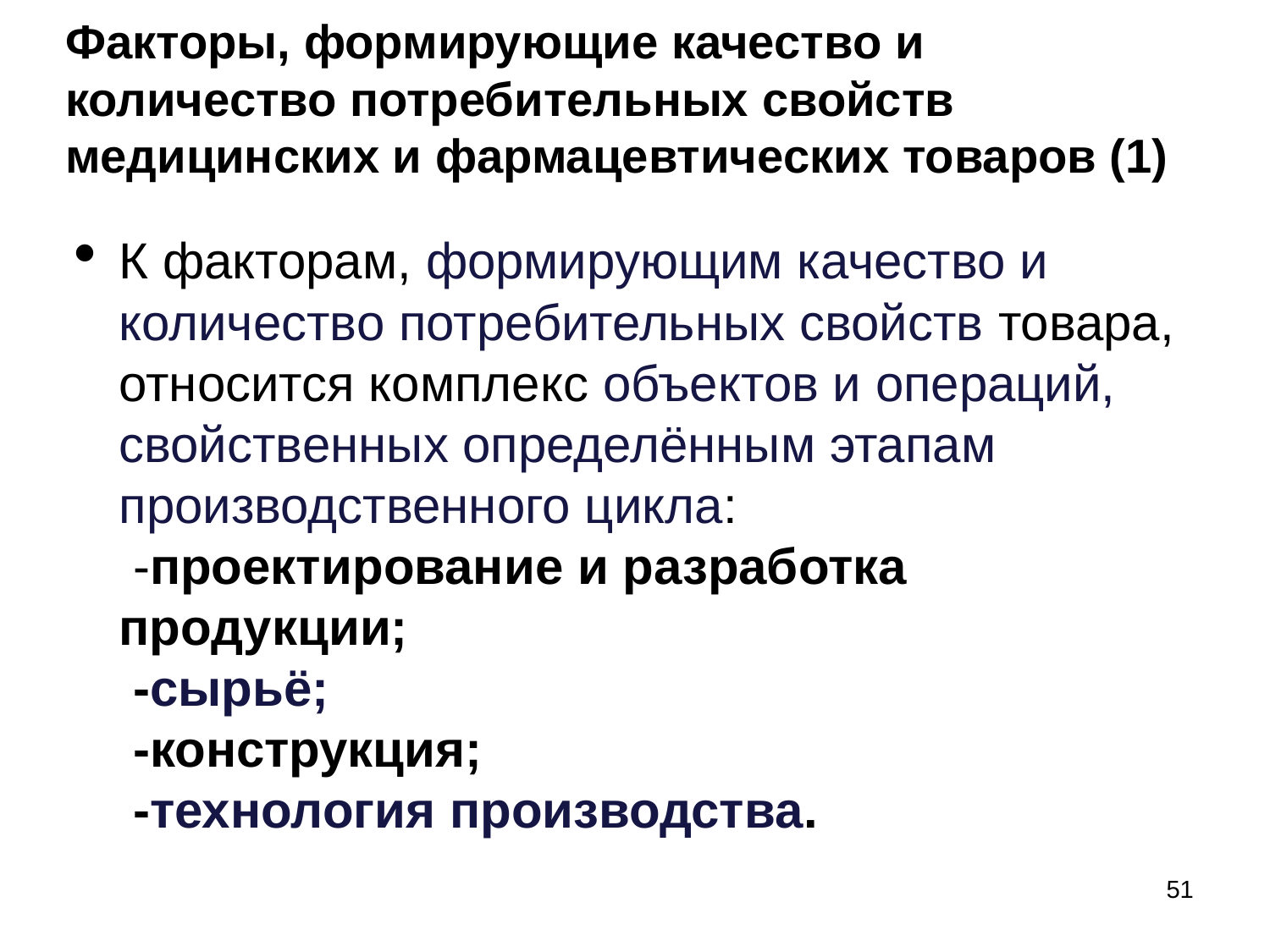

# Факторы, формирующие качество и количество потребительных свойств медицинских и фармацевтических товаров (1)
К факторам, формирующим качество и количество потребительных свойств товара, относится комплекс объектов и операций, свойственных определённым этапам производственного цикла:
    -проектирование и разработка   продукции;
    -сырьё;
    -конструкция;
    -технология производства.

51